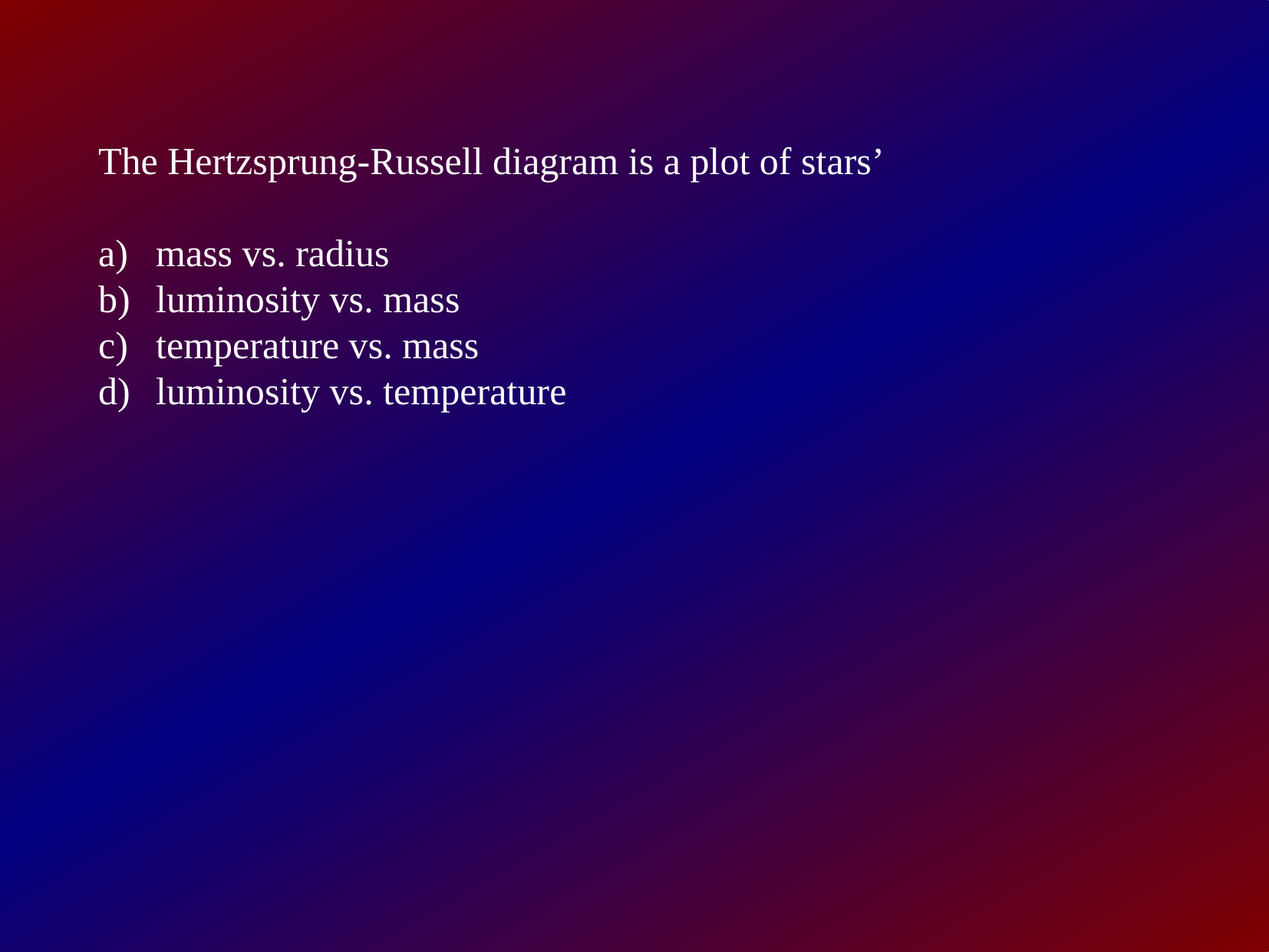

The Hertzsprung-Russell diagram is a plot of stars’

mass vs. radius
luminosity vs. mass
temperature vs. mass
luminosity vs. temperature